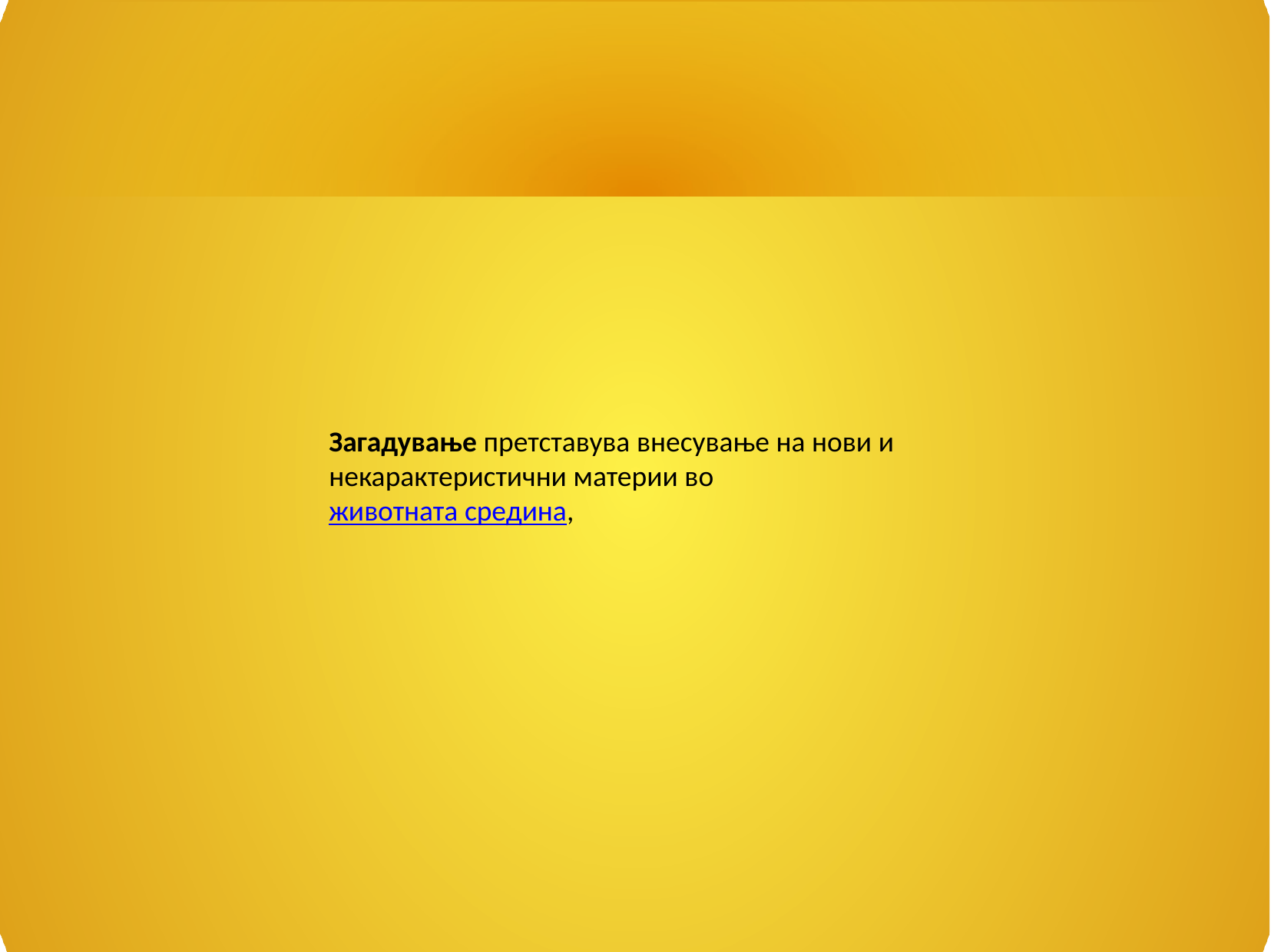

Загадување претставува внесување на нови и некарактеристични материи во животната средина,